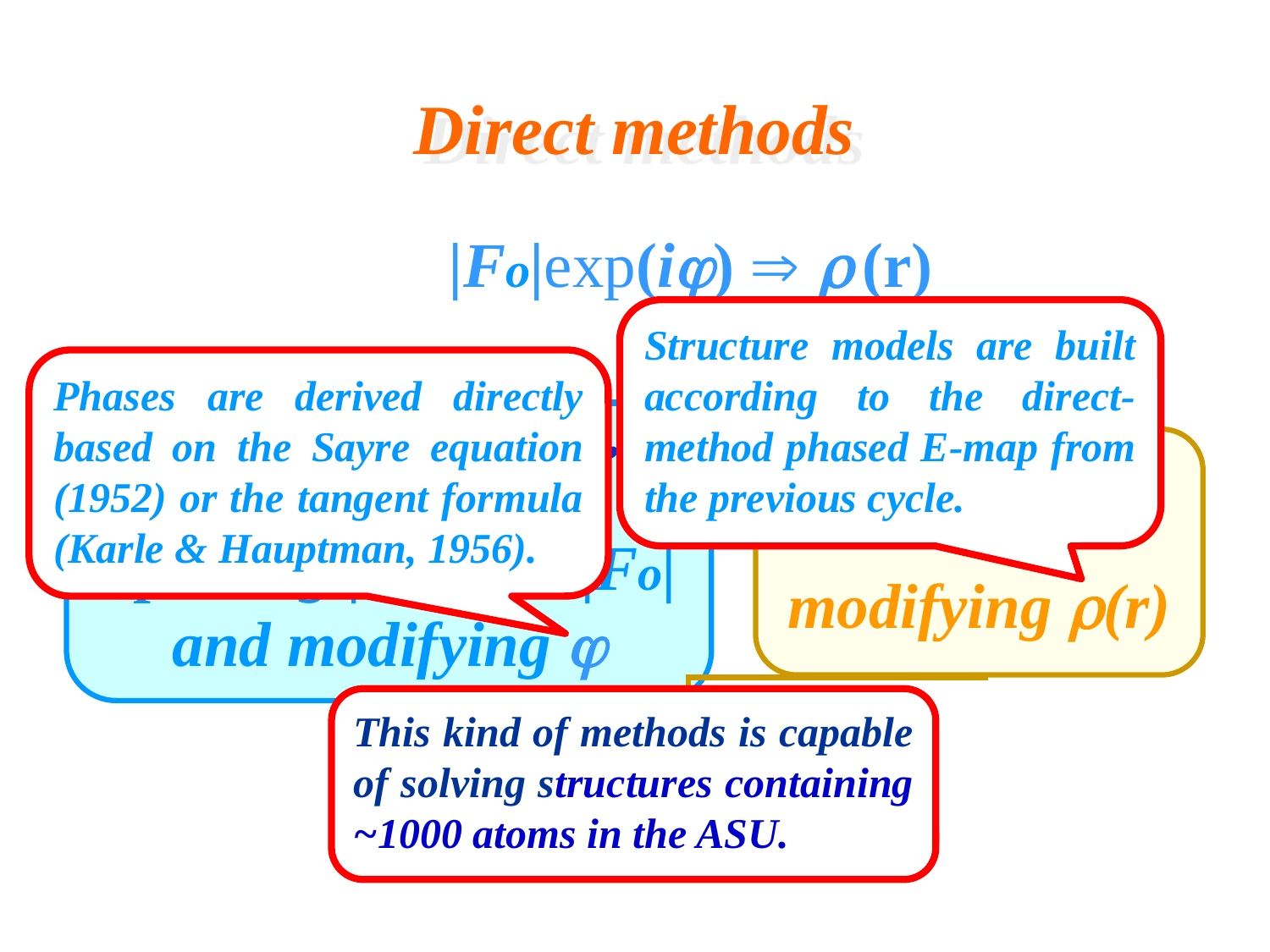

Direct methods
|Fo|exp(iϕ) ⇒ ρ (r)
Reciprocal space：

replacing |Fc| with |Fo|
and modifying ϕ
Real space：

modifying ρ(r)
|Fc|exp(iϕ) ⇐ ρ’ (r)
Structure models are built according to the direct-method phased E-map from the previous cycle.
Phases are derived directly based on the Sayre equation (1952) or the tangent formula (Karle & Hauptman, 1956).
This kind of methods is capable of solving structures containing ~1000 atoms in the ASU.